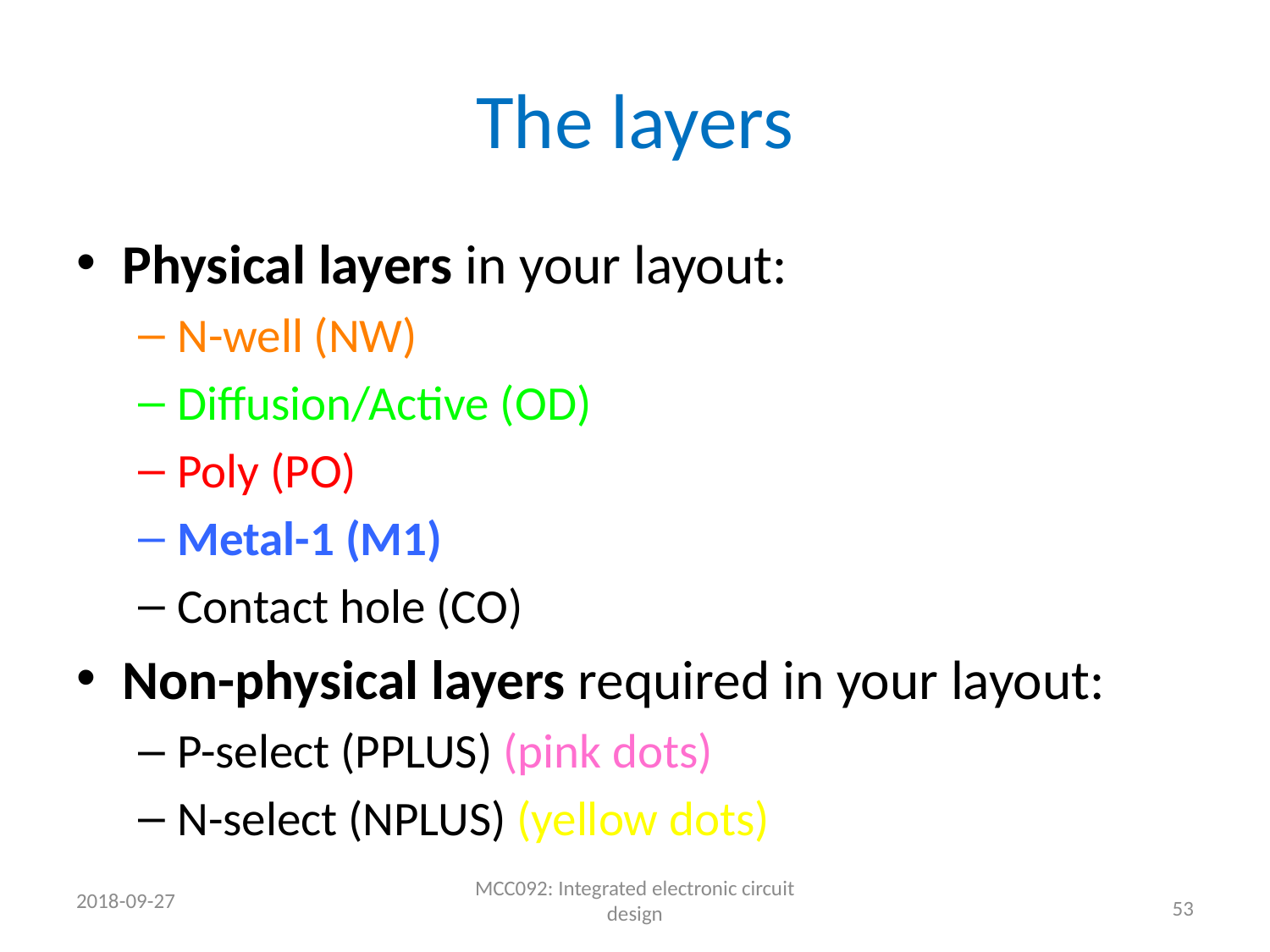

# The layers
Physical layers in your layout:
N-well (NW)
Diffusion/Active (OD)
Poly (PO)
Metal-1 (M1)
Contact hole (CO)
Non-physical layers required in your layout:
P-select (PPLUS) (pink dots)
N-select (NPLUS) (yellow dots)

2018-09-27
MCC092: Integrated electronic circuit design
53